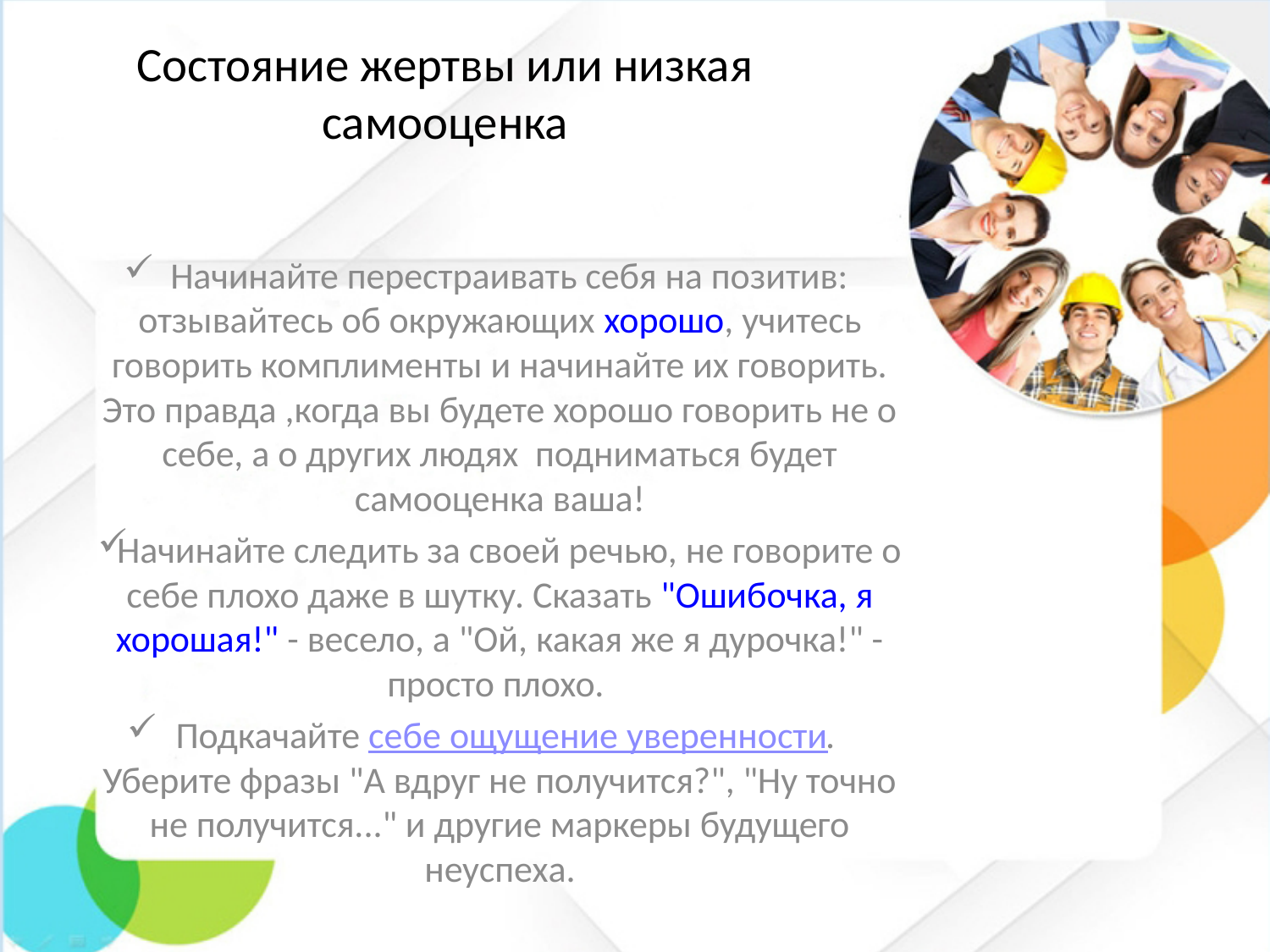

# Состояние жертвы или низкая самооценка

Начинайте перестраивать себя на позитив: отзывайтесь об окружающих хорошо, учитесь говорить комплименты и начинайте их говорить. Это правда ,когда вы будете хорошо говорить не о себе, а о других людях  подниматься будет самооценка ваша!
Начинайте следить за своей речью, не говорите о себе плохо даже в шутку. Сказать "Ошибочка, я хорошая!" - весело, а "Ой, какая же я дурочка!" - просто плохо.
Подкачайте себе ощущение уверенности.  Уберите фразы "А вдруг не получится?", "Ну точно не получится..." и другие маркеры будущего неуспеха.